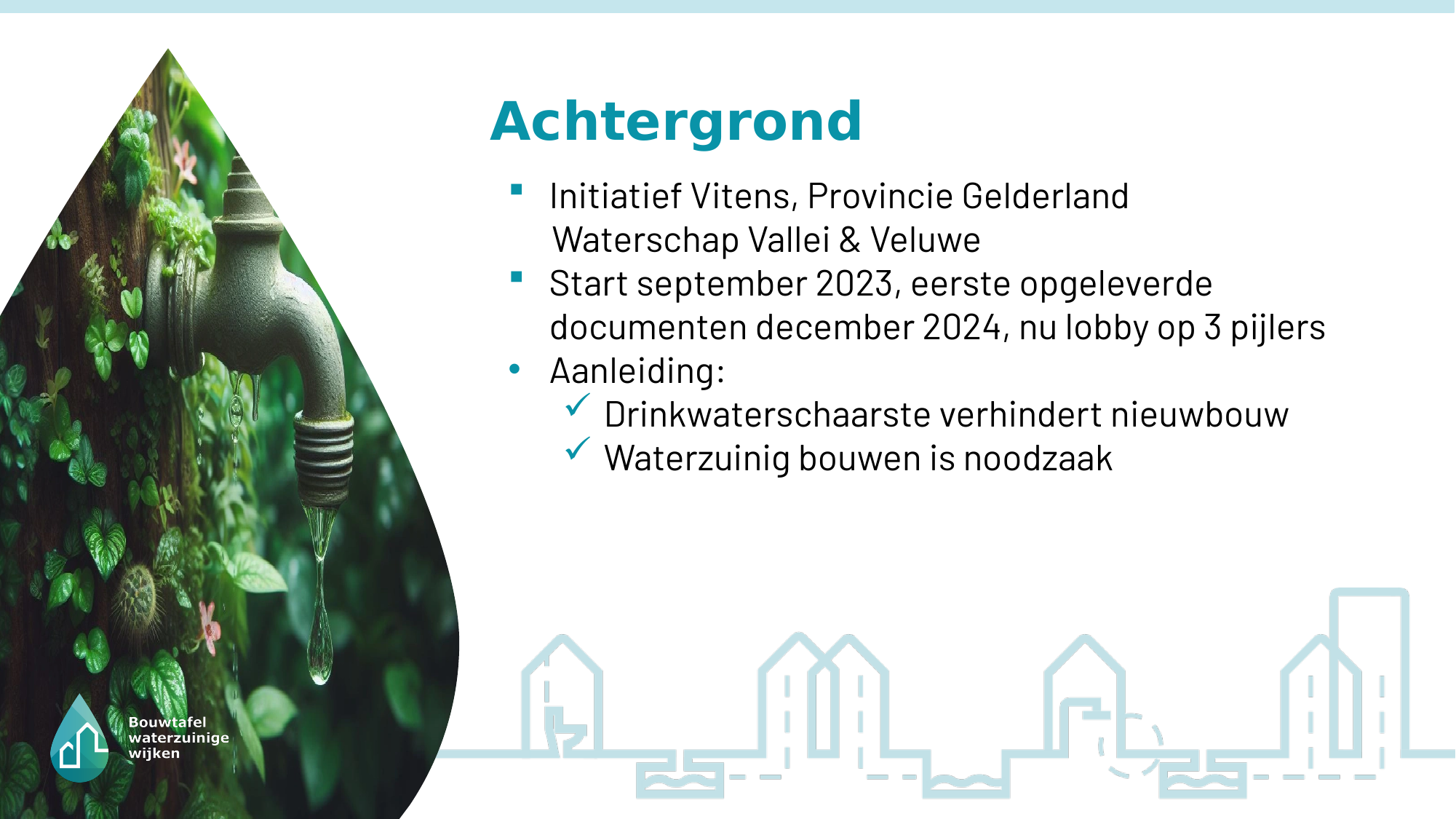

# Achtergrond
Initiatief Vitens, Provincie Gelderland
      Waterschap Vallei & Veluwe
Start september 2023, eerste opgeleverde documenten december 2024, nu lobby op 3 pijlers
Aanleiding:
Drinkwaterschaarste verhindert nieuwbouw
Waterzuinig bouwen is noodzaak